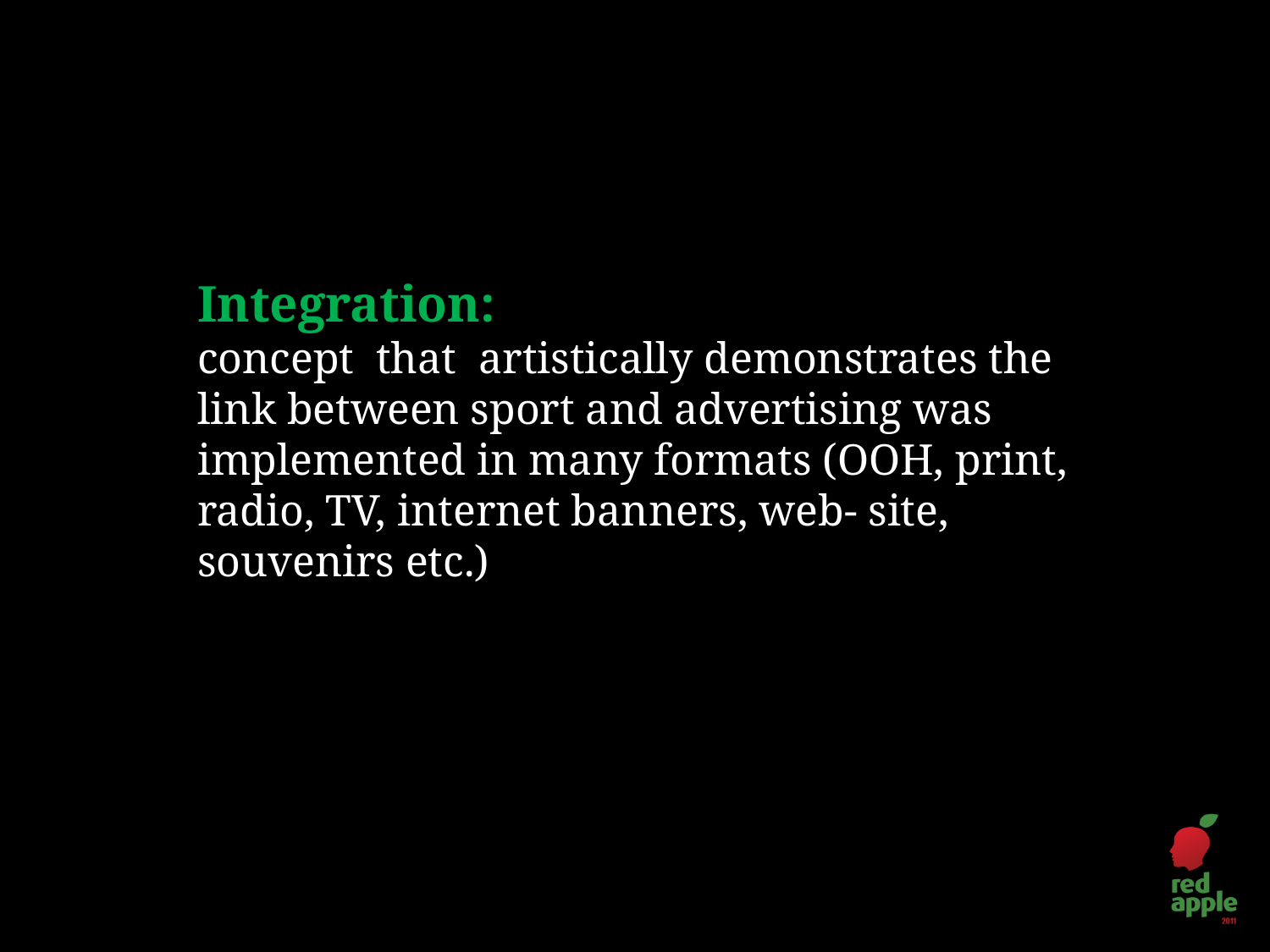

Integration:
concept  that  artistically demonstrates the link between sport and advertising was implemented in many formats (OOH, print, radio, ТV, internet banners, web- site, souvenirs etc.)